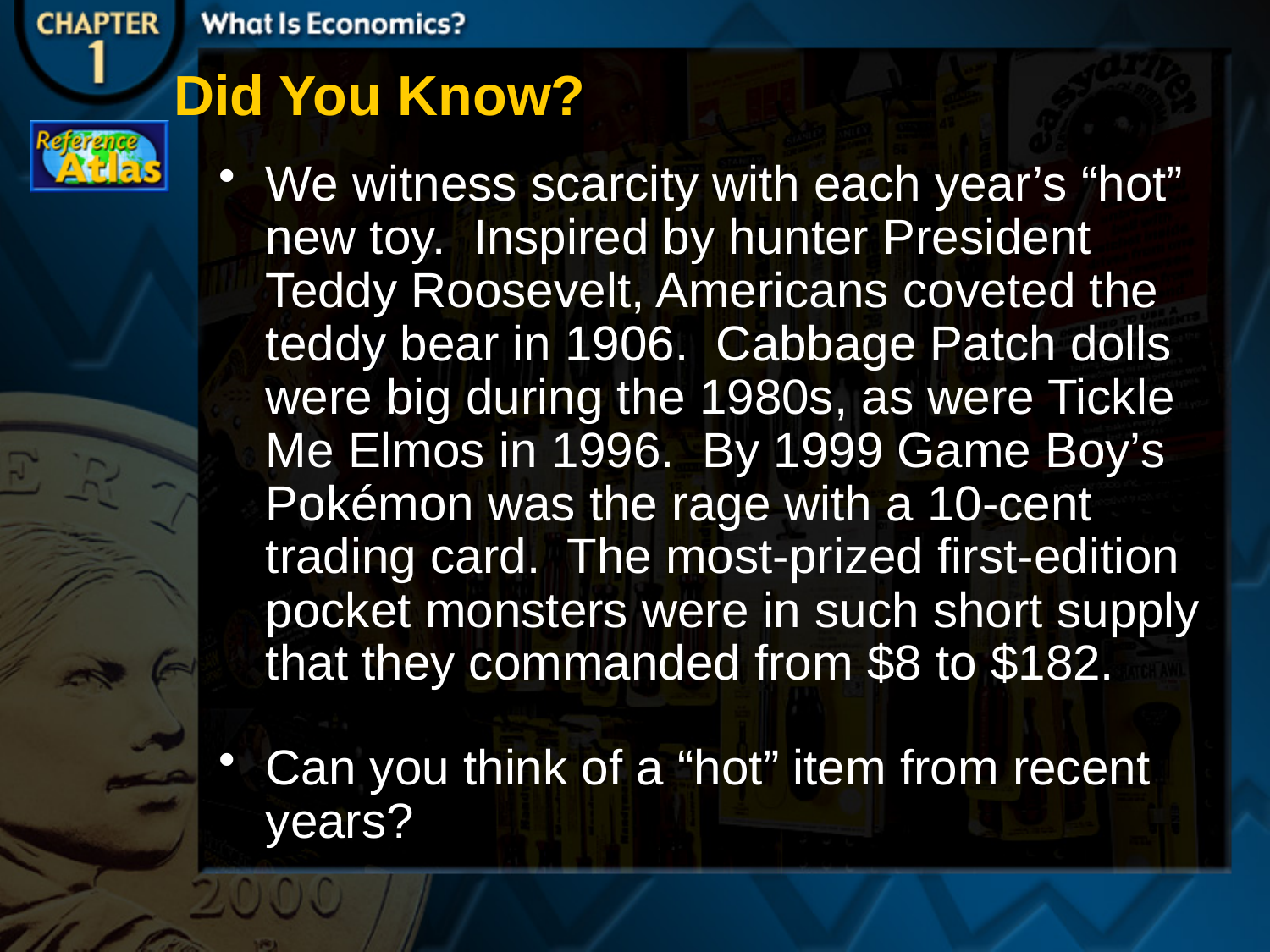

Did You Know?
We witness scarcity with each year’s “hot” new toy.  Inspired by hunter President Teddy Roosevelt, Americans coveted the teddy bear in 1906.  Cabbage Patch dolls were big during the 1980s, as were Tickle Me Elmos in 1996.  By 1999 Game Boy’s Pokémon was the rage with a 10-cent trading card.  The most-prized first-edition pocket monsters were in such short supply that they commanded from $8 to $182.

Can you think of a “hot” item from recent years?
# Section 1-4